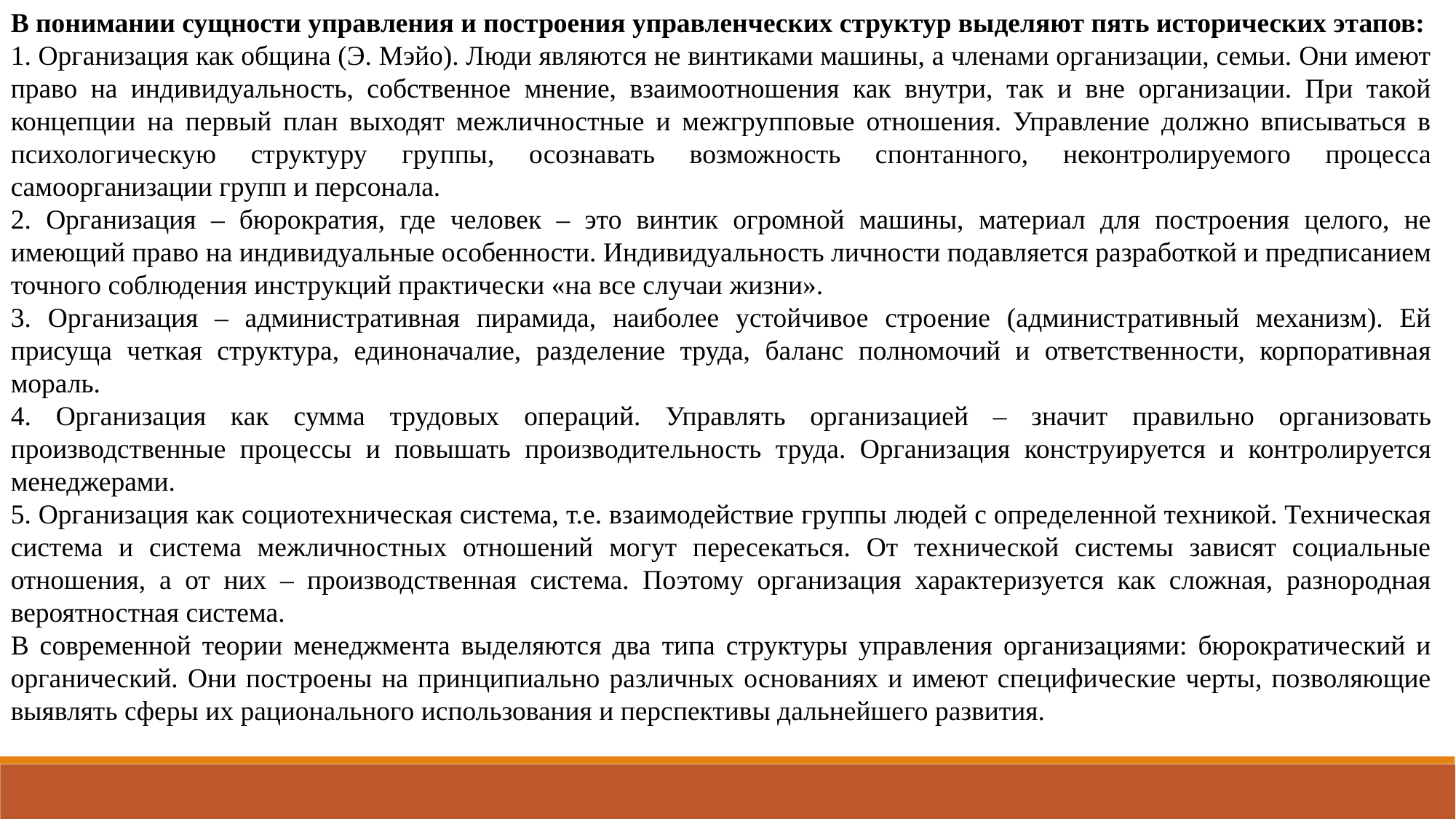

В понимании сущности управления и построения управленческих структур выделяют пять исторических этапов:
1. Организация как община (Э. Мэйо). Люди являются не винтиками машины, а членами организации, семьи. Они имеют право на индивидуальность, собственное мнение, взаимоотношения как внутри, так и вне организации. При такой концепции на первый план выходят межличностные и межгрупповые отношения. Управление должно вписываться в психологическую структуру группы, осознавать возможность спонтанного, неконтролируемого процесса самоорганизации групп и персонала.
2. Организация – бюрократия, где человек – это винтик огромной машины, материал для построения целого, не имеющий право на индивидуальные особенности. Индивидуальность личности подавляется разработкой и предписанием точного соблюдения инструкций практически «на все случаи жизни».
3. Организация – административная пирамида, наиболее устойчивое строение (административный механизм). Ей присуща четкая структура, единоначалие, разделение труда, баланс полномочий и ответственности, корпоративная мораль.
4. Организация как сумма трудовых операций. Управлять организацией – значит правильно организовать производственные процессы и повышать производительность труда. Организация конструируется и контролируется менеджерами.
5. Организация как социотехническая система, т.е. взаимодействие группы людей с определенной техникой. Техническая система и система межличностных отношений могут пересекаться. От технической системы зависят социальные отношения, а от них – производственная система. Поэтому организация характеризуется как сложная, разнородная вероятностная система.
В современной теории менеджмента выделяются два типа структуры управления организациями: бюрократический и органический. Они построены на принципиально различных основаниях и имеют специфические черты, позволяющие выявлять сферы их рационального использования и перспективы дальнейшего развития.